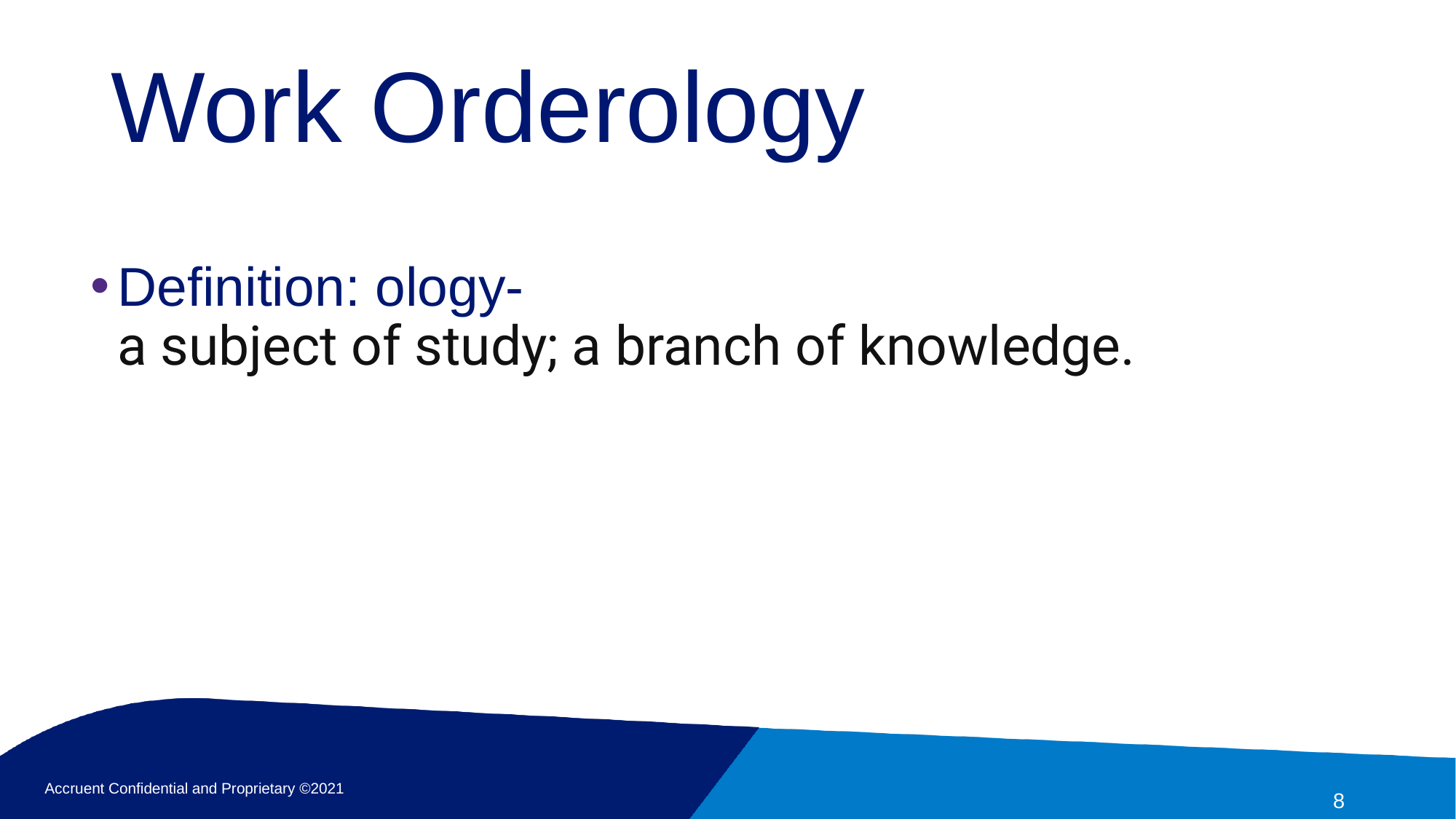

# Work Orderology
Definition: ology-
a subject of study; a branch of knowledge.
8